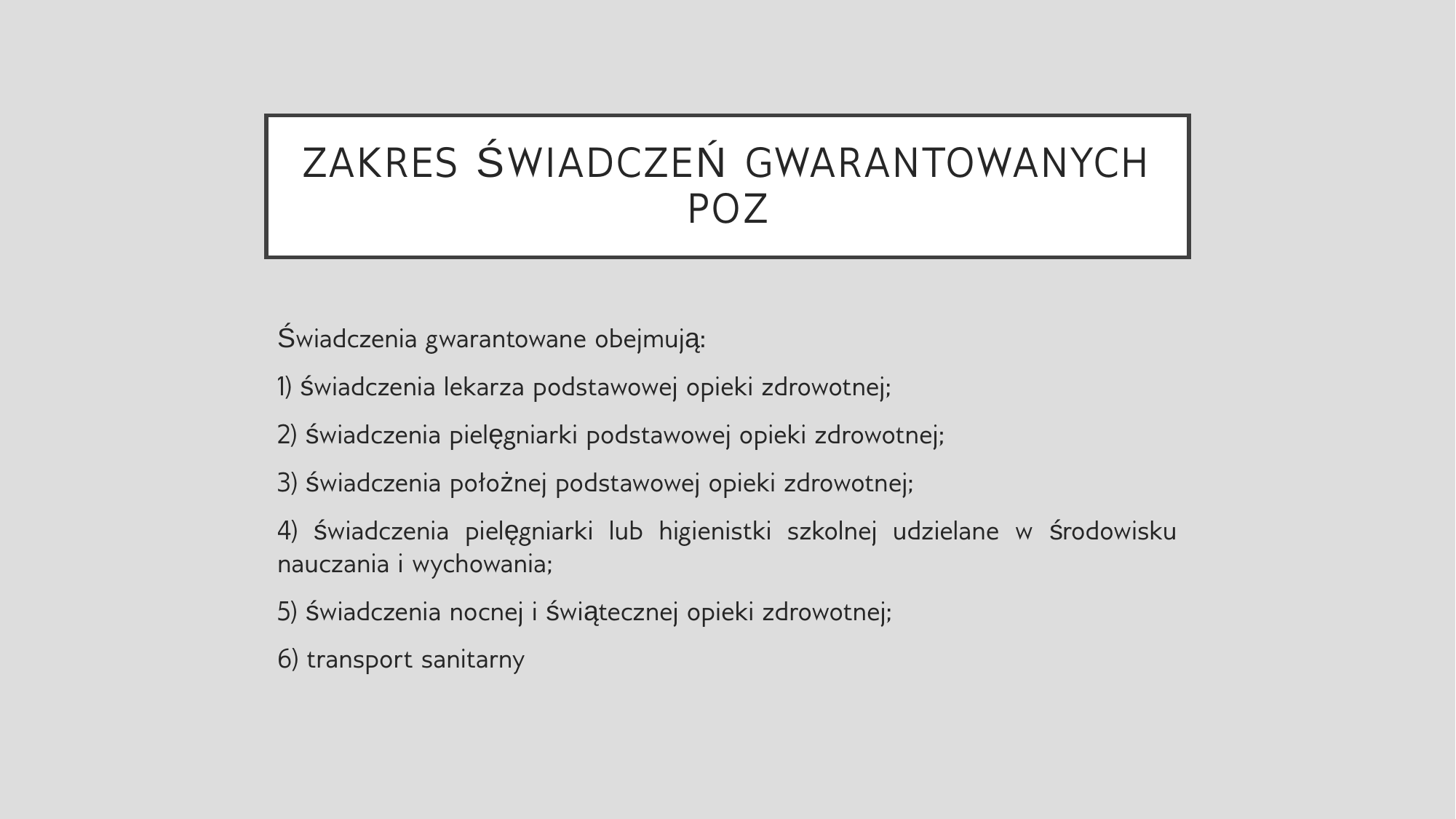

# Zakres świadczeń gwarantowanych POZ
Świadczenia gwarantowane obejmują:
1) świadczenia lekarza podstawowej opieki zdrowotnej;
2) świadczenia pielęgniarki podstawowej opieki zdrowotnej;
3) świadczenia położnej podstawowej opieki zdrowotnej;
4) świadczenia pielęgniarki lub higienistki szkolnej udzielane w środowisku nauczania i wychowania;
5) świadczenia nocnej i świątecznej opieki zdrowotnej;
6) transport sanitarny